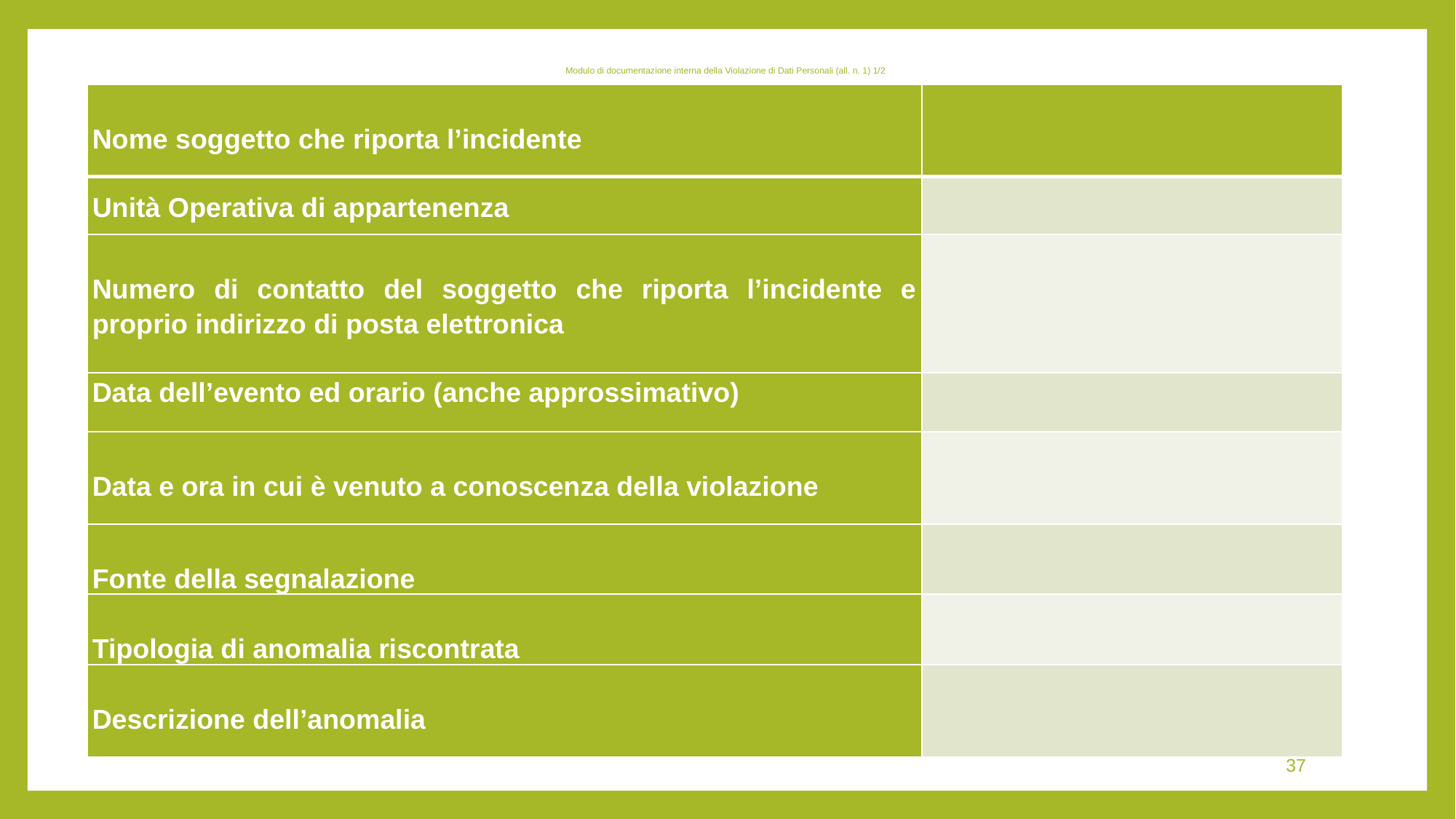

# Modulo di documentazione interna della Violazione di Dati Personali (all. n. 1) 1/2
| Nome soggetto che riporta l’incidente |  |
| --- | --- |
| Unità Operativa di appartenenza |  |
| Numero di contatto del soggetto che riporta l’incidente e proprio indirizzo di posta elettronica |  |
| Data dell’evento ed orario (anche approssimativo) |  |
| Data e ora in cui è venuto a conoscenza della violazione |  |
| Fonte della segnalazione |  |
| Tipologia di anomalia riscontrata |  |
| Descrizione dell’anomalia |  |

37